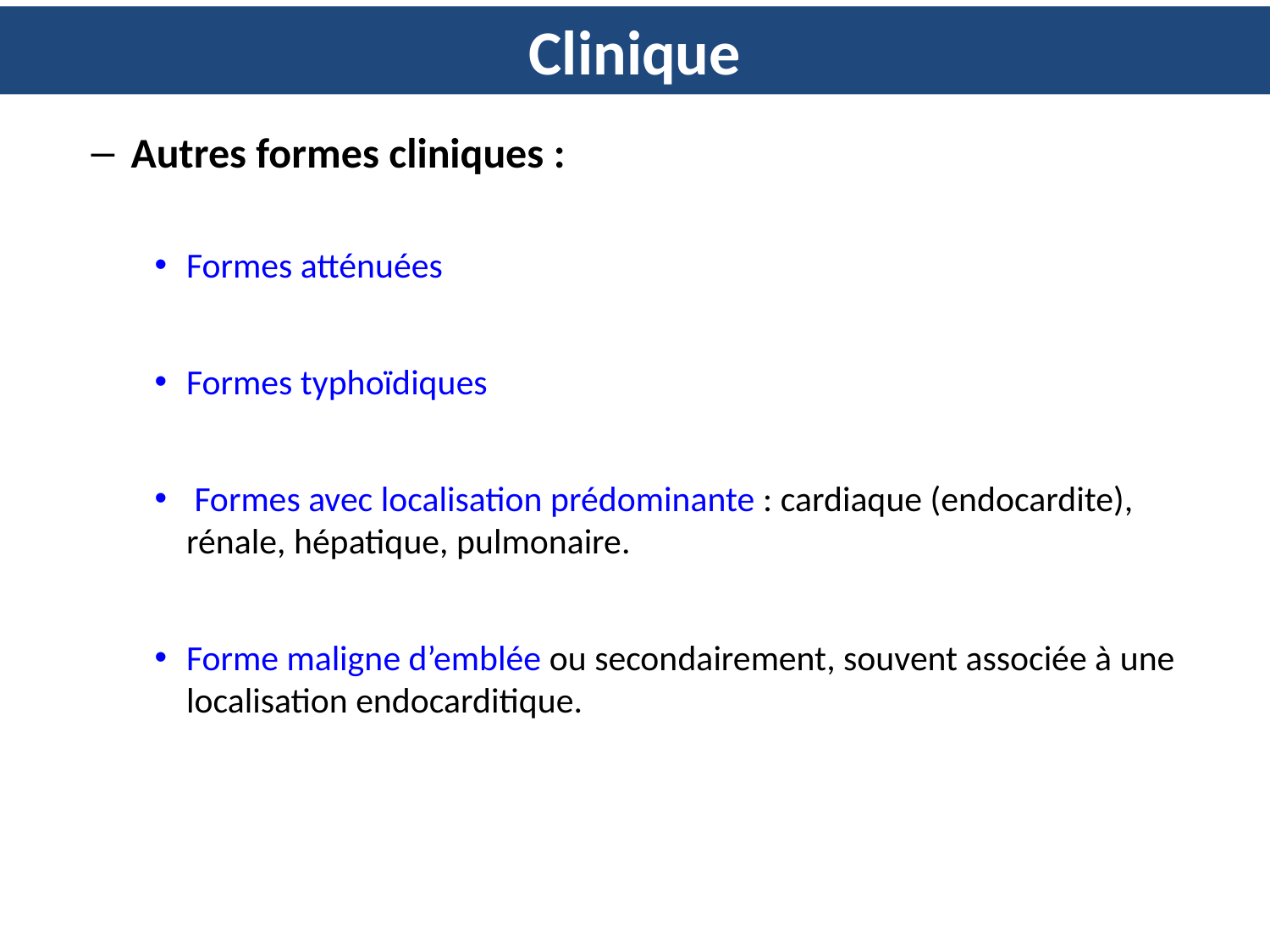

# Clinique
Autres formes cliniques :

Formes atténuées

Formes typhoïdiques

 Formes avec localisation prédominante : cardiaque (endocardite), rénale, hépatique, pulmonaire.

Forme maligne d’emblée ou secondairement, souvent associée à une localisation endocarditique.